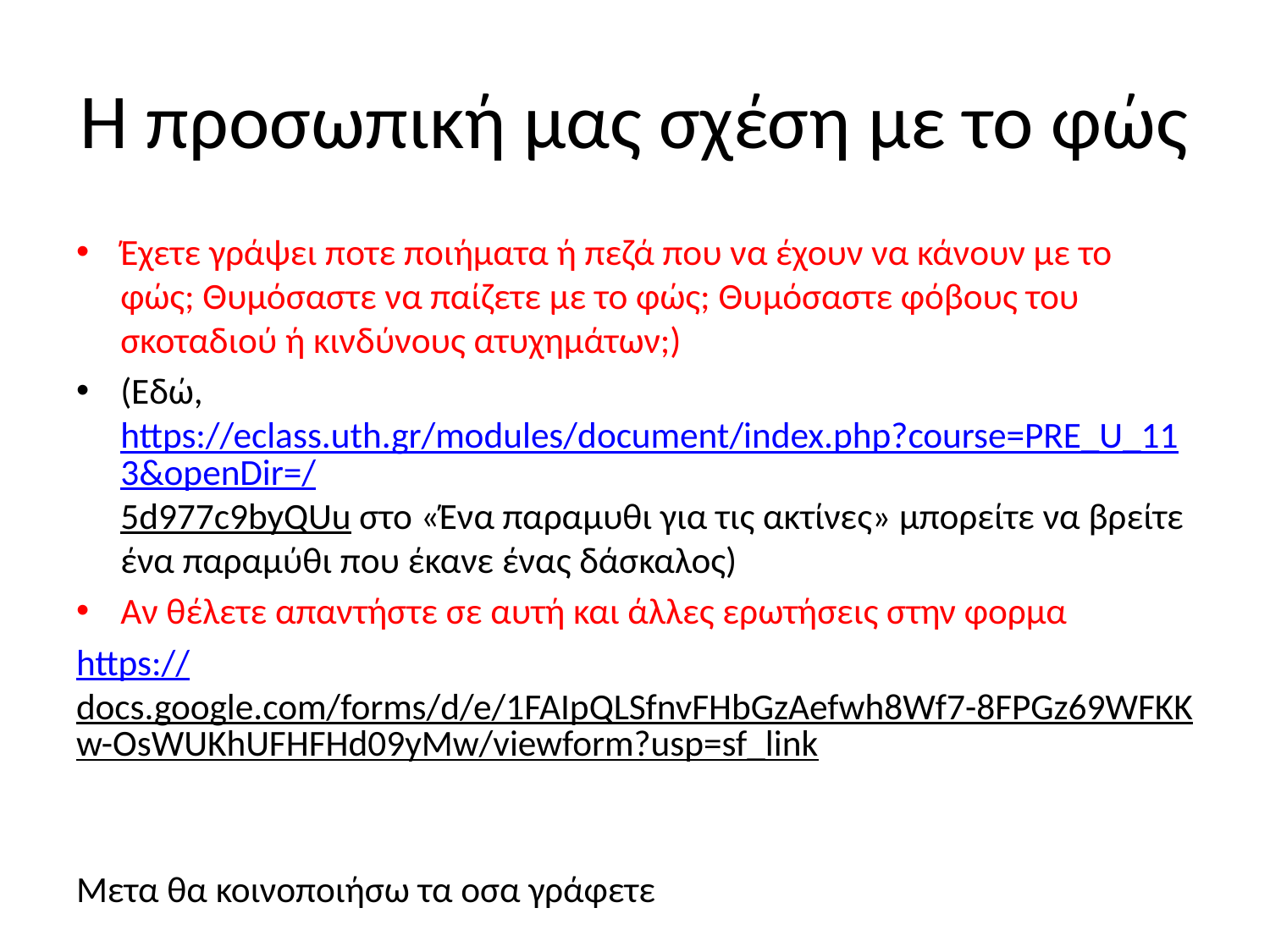

# H προσωπική μας σχέση με το φώς
Έχετε γράψει ποτε ποιήματα ή πεζά που να έχουν να κάνουν με το φώς; Θυμόσαστε να παίζετε με το φώς; Θυμόσαστε φόβους του σκοταδιού ή κινδύνους ατυχημάτων;)
(Εδώ, https://eclass.uth.gr/modules/document/index.php?course=PRE_U_113&openDir=/5d977c9byQUu στο «Ένα παραμυθι για τις ακτίνες» μπορείτε να βρείτε ένα παραμύθι που έκανε ένας δάσκαλος)
Αν θέλετε απαντήστε σε αυτή και άλλες ερωτήσεις στην φορμα
https://docs.google.com/forms/d/e/1FAIpQLSfnvFHbGzAefwh8Wf7-8FPGz69WFKKw-OsWUKhUFHFHd09yMw/viewform?usp=sf_link

Μετα θα κοινοποιήσω τα οσα γράφετε